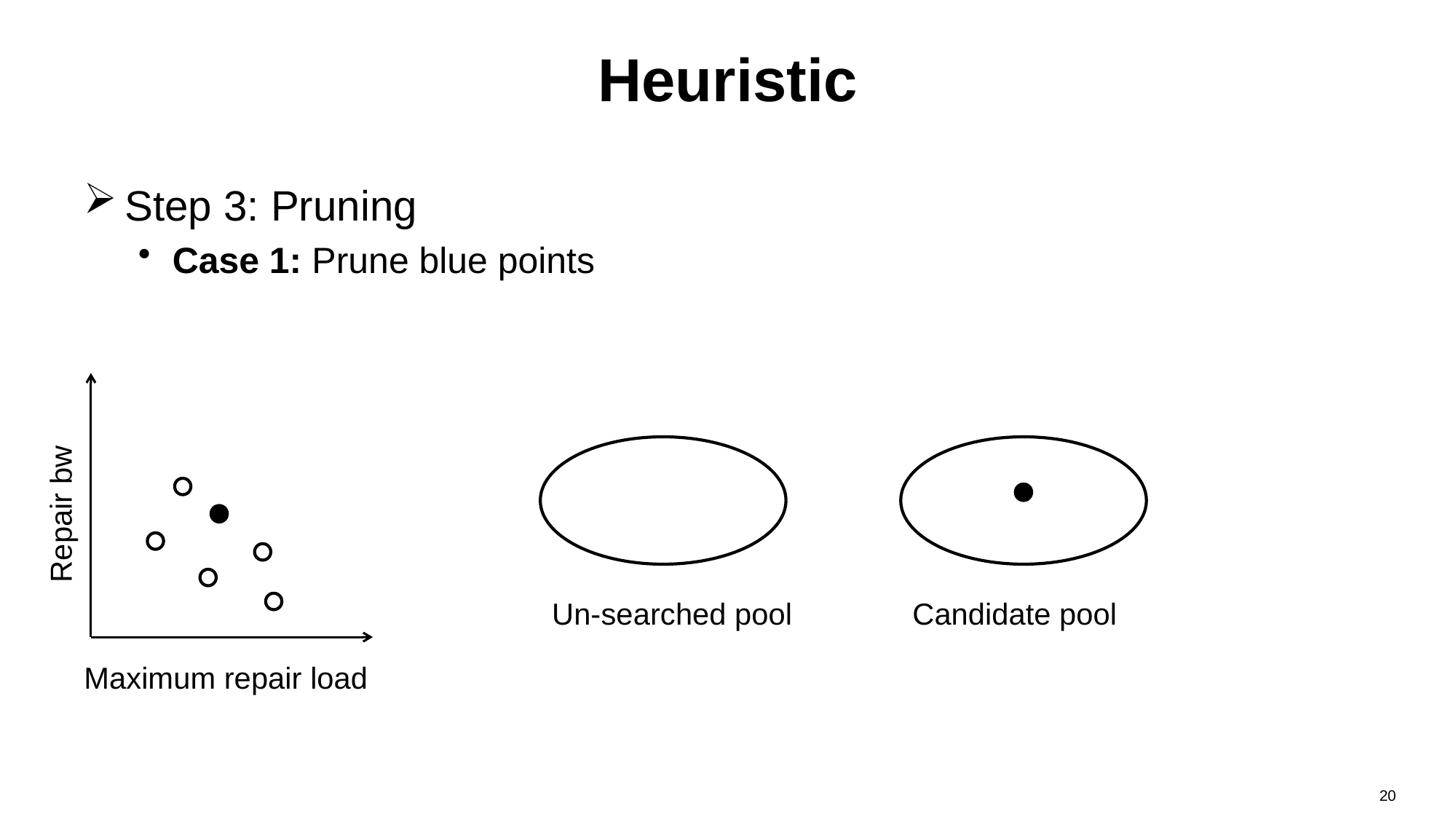

# Heuristic
Step 3: Pruning
Case 1: Prune blue points

Repair bw

Un-searched pool
Candidate pool

Maximum repair load
20